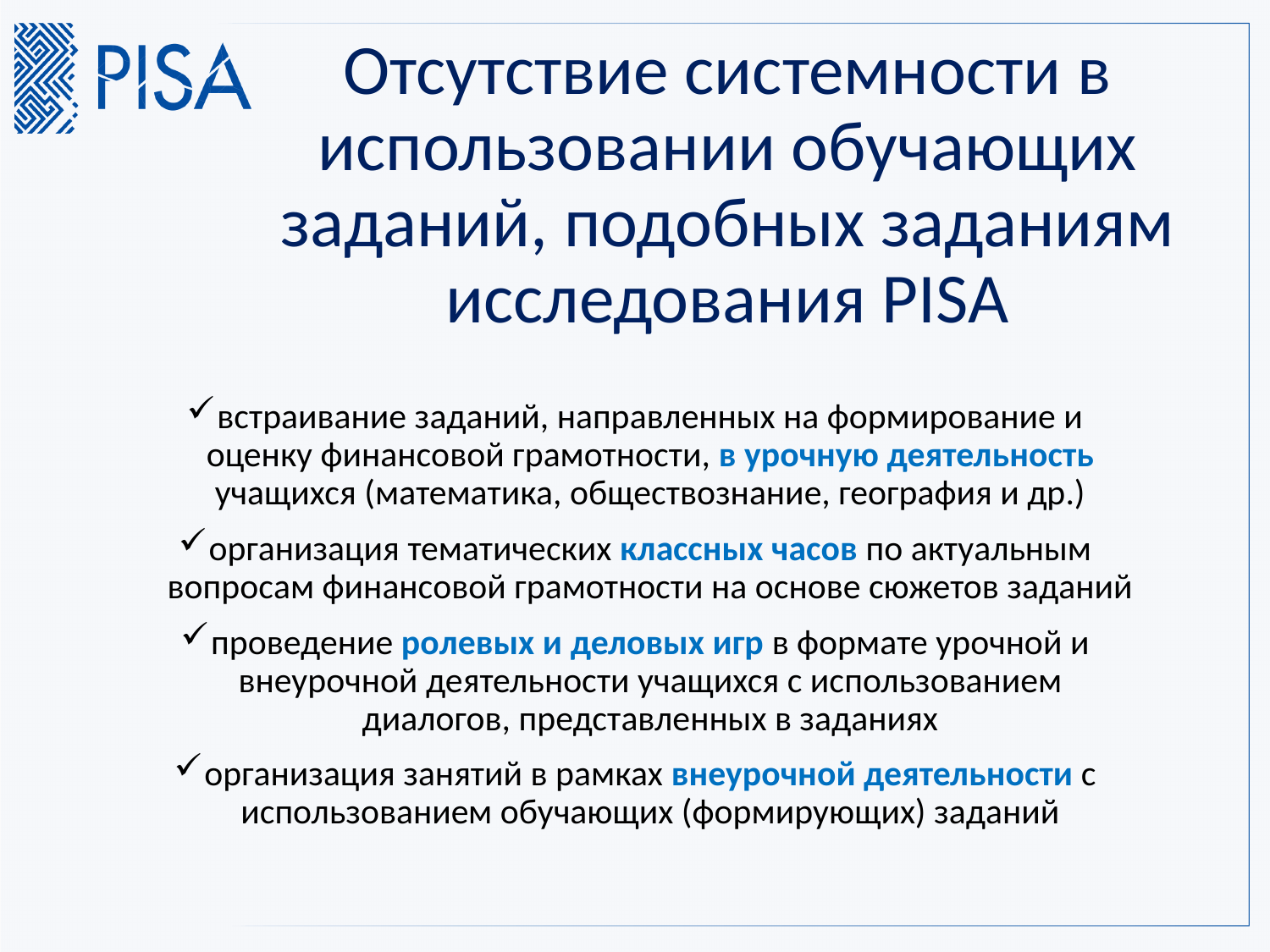

# Отсутствие системности в использовании обучающих заданий, подобных заданиям исследования PISA

встраивание заданий, направленных на формирование и оценку финансовой грамотности, в урочную деятельность учащихся (математика, обществознание, география и др.)
организация тематических классных часов по актуальным вопросам финансовой грамотности на основе сюжетов заданий
проведение ролевых и деловых игр в формате урочной и внеурочной деятельности учащихся с использованием диалогов, представленных в заданиях
организация занятий в рамках внеурочной деятельности с использованием обучающих (формирующих) заданий